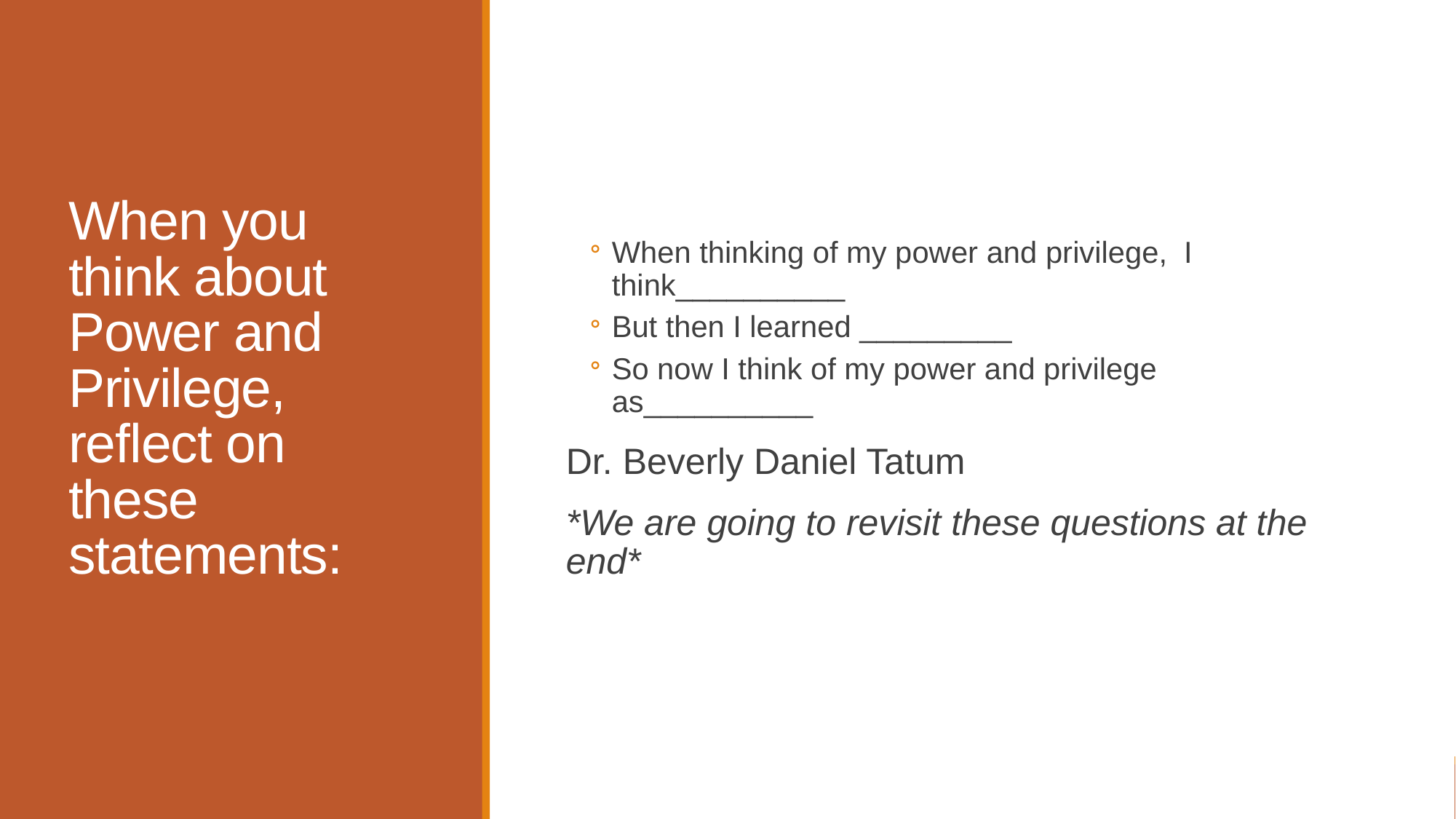

# When you think about Power and Privilege, reflect on these statements:
When thinking of my power and privilege,  I think__________
But then I learned _________
So now I think of my power and privilege as__________
Dr. Beverly Daniel Tatum
*We are going to revisit these questions at the end*